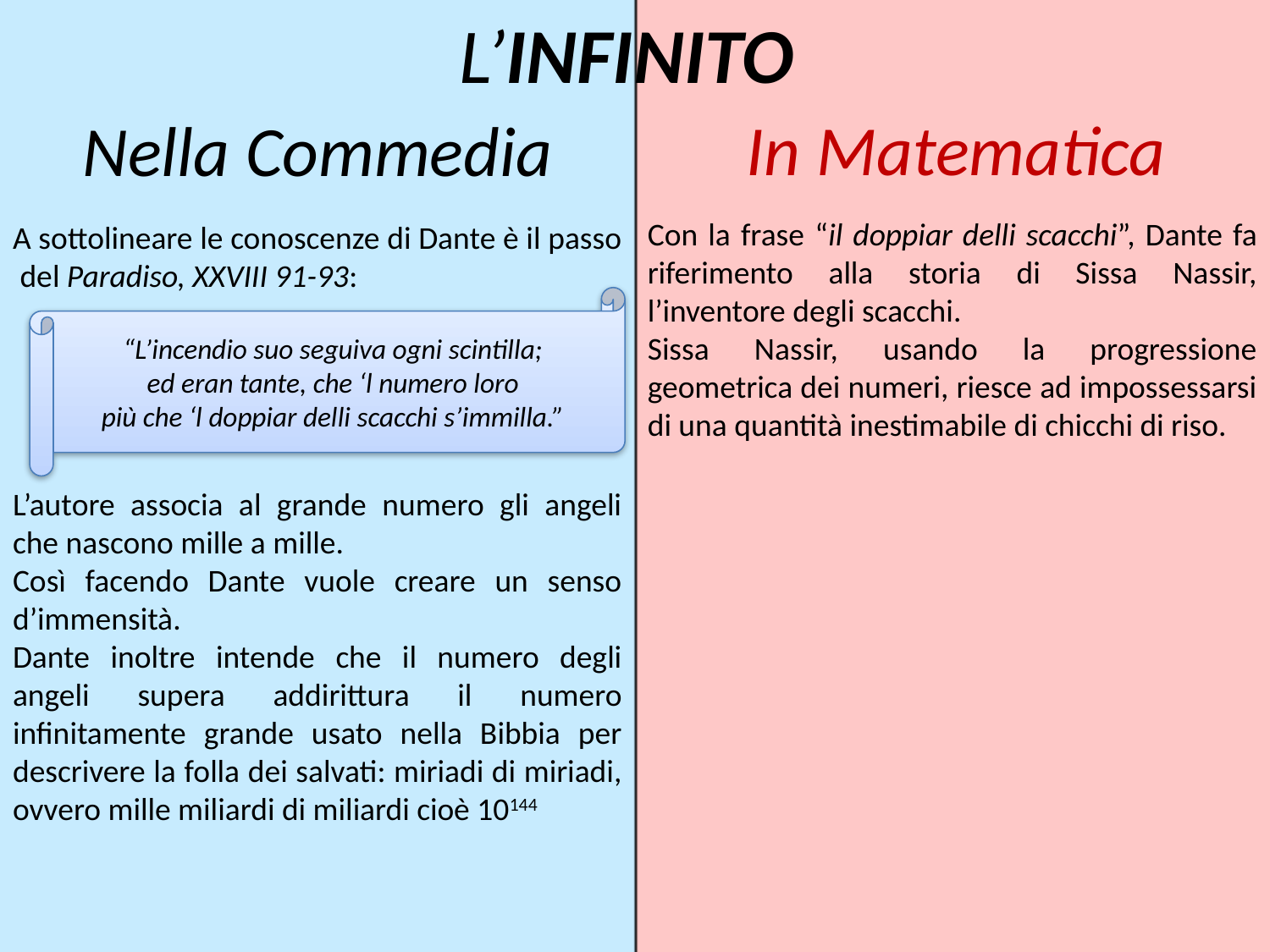

L’INFINITO
# Nella Commedia
In Matematica

A sottolineare le conoscenze di Dante è il passo  del Paradiso, XXVIII 91-93:

L’autore associa al grande numero gli angeli che nascono mille a mille.
Così facendo Dante vuole creare un senso d’immensità.
Dante inoltre intende che il numero degli angeli supera addirittura il numero infinitamente grande usato nella Bibbia per descrivere la folla dei salvati: miriadi di miriadi, ovvero mille miliardi di miliardi cioè 10144

Con la frase “il doppiar delli scacchi”, Dante fa riferimento alla storia di Sissa Nassir, l’inventore degli scacchi.
Sissa Nassir, usando la progressione geometrica dei numeri, riesce ad impossessarsi di una quantità inestimabile di chicchi di riso.
“L’incendio suo seguiva ogni scintilla;
ed eran tante, che ‘l numero loro
più che ‘l doppiar delli scacchi s’immilla.”